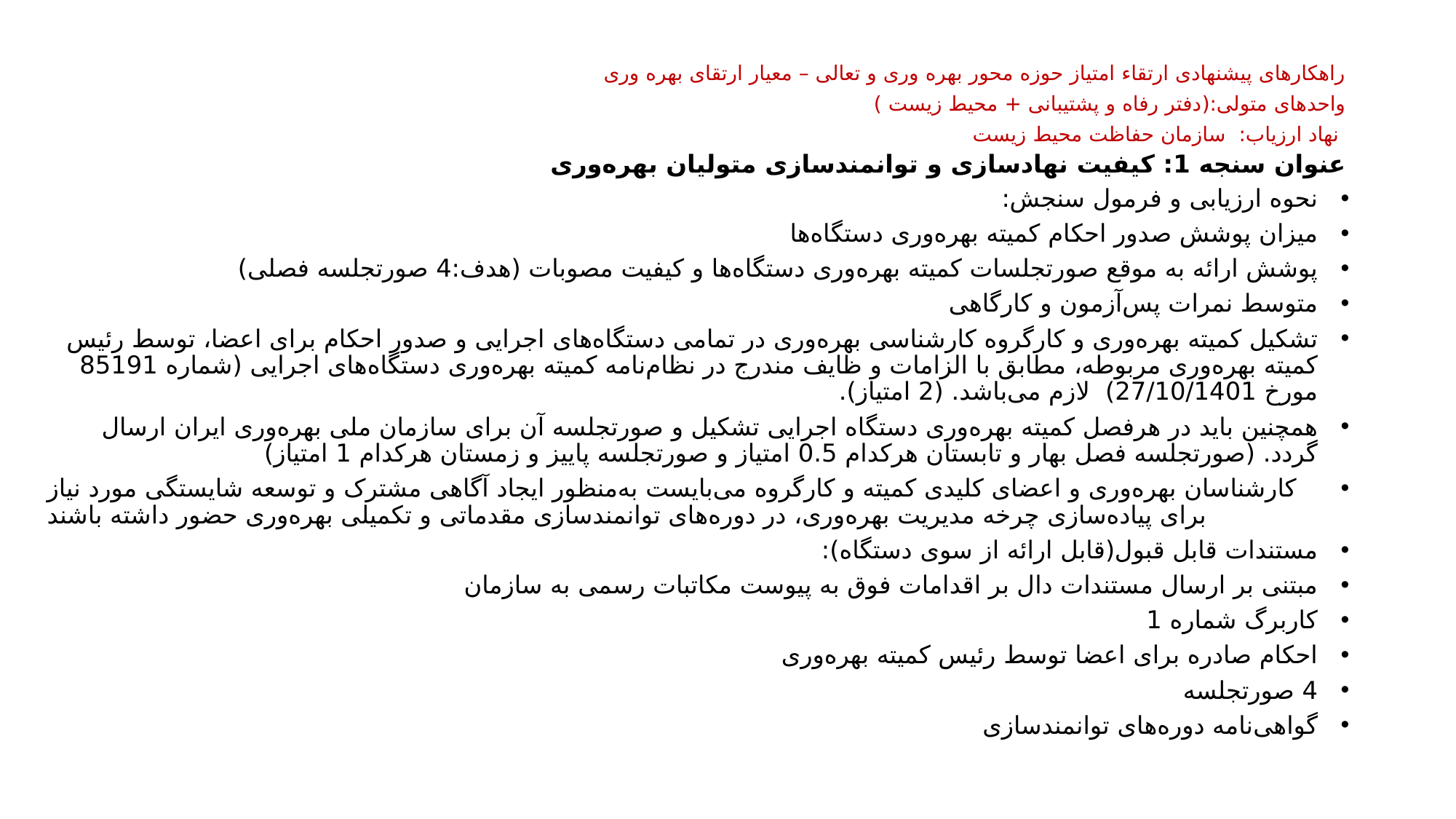

راهکارهای پیشنهادی ارتقاء امتیاز حوزه محور بهره وری و تعالی – معیار ارتقای بهره وری
واحدهای متولی:(دفتر رفاه و پشتیبانی + محیط زیست )
 نهاد ارزیاب:  سازمان حفاظت محیط زیست
عنوان سنجه 1: کیفیت نهادسازی و توانمندسازی متولیان بهره‌وری
نحوه ارزیابی و فرمول سنجش:
میزان پوشش صدور احکام کمیته بهره‌وری دستگاه‌ها
پوشش ارائه به موقع صورتجلسات کمیته بهره‌وری دستگاه‌ها و کیفیت مصوبات (هدف:4 صورتجلسه فصلی)
متوسط نمرات پس‌آزمون و کارگاهی
تشکیل کمیته بهره‌وری و کارگروه کارشناسی بهره‌وری در تمامی دستگاه‌های اجرایی و صدور احکام برای اعضا، توسط رئیس کمیته بهره‌وری مربوطه، مطابق با الزامات و ظایف مندرج در نظام‌نامه کمیته بهره‌وری دستگاه‌های اجرایی (شماره 85191 مورخ 27/10/1401)  لازم می‌باشد. (2 امتیاز).
همچنین باید در هرفصل کمیته بهره‌وری دستگاه اجرایی تشکیل و صورتجلسه آن برای سازمان ملی بهره‌وری ایران ارسال گردد. (صورتجلسه فصل بهار و تابستان هرکدام 0.5 امتیاز و صورتجلسه پاییز و زمستان هرکدام 1 امتیاز)
کارشناسان بهره‌وری و اعضای کلیدی کمیته و کارگروه می‌بایست به‌منظور ایجاد آگاهی مشترک و توسعه شایستگی مورد نیاز برای پیاده‌سازی چرخه مدیریت بهره‌وری، در دوره‌های توانمندسازی مقدماتی و تکمیلی بهره‌وری حضور داشته باشند
مستندات قابل قبول(قابل ارائه از سوی دستگاه):
مبتنی بر ارسال مستندات دال بر اقدامات فوق به پیوست مکاتبات رسمی به سازمان
کاربرگ شماره 1
احکام صادره برای اعضا توسط رئیس کمیته بهره‌وری
4 صورتجلسه
گواهی‌نامه دوره‌های توانمندسازی